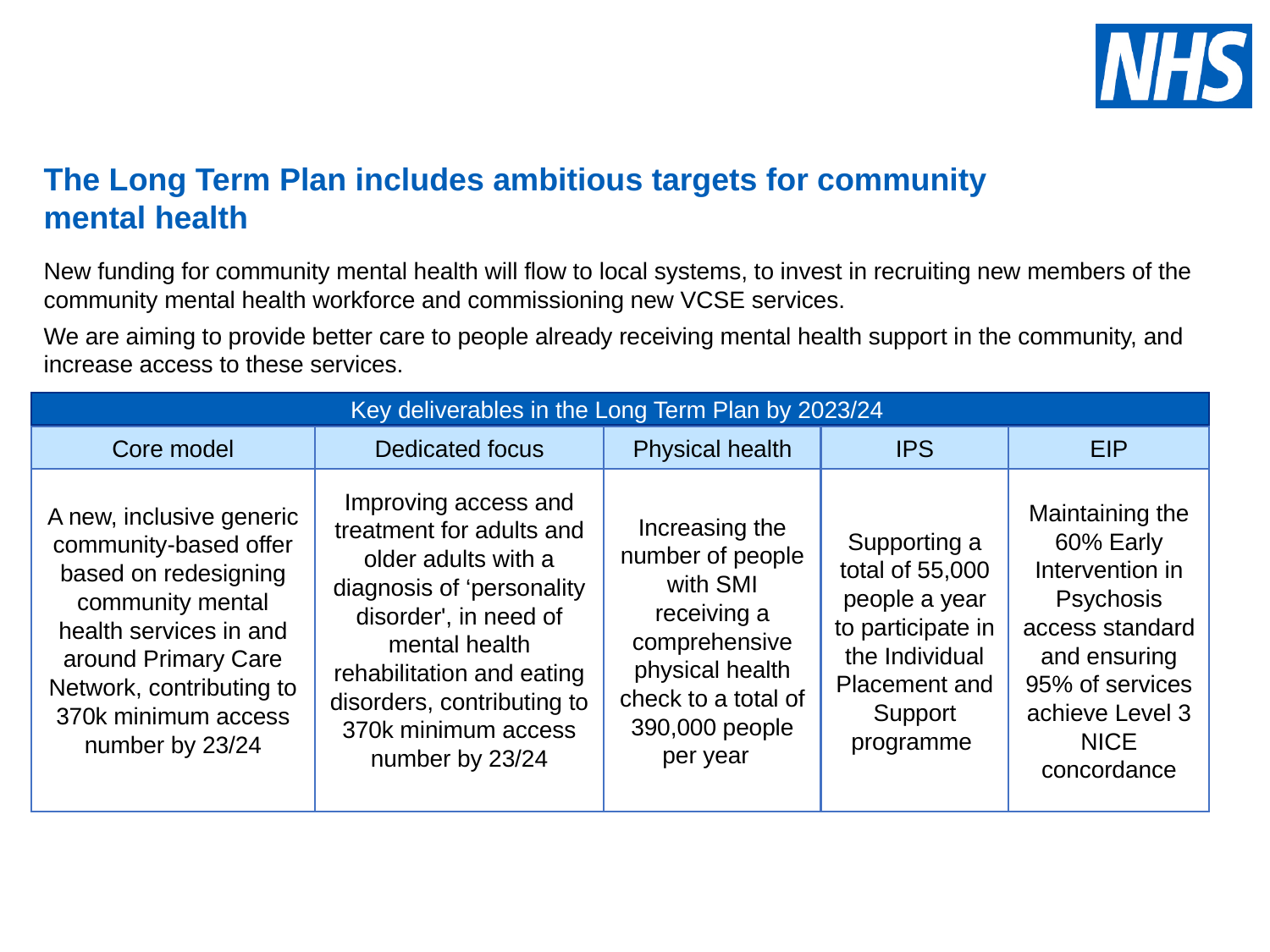

The Long Term Plan includes ambitious targets for community mental health
New funding for community mental health will flow to local systems, to invest in recruiting new members of the community mental health workforce and commissioning new VCSE services.
We are aiming to provide better care to people already receiving mental health support in the community, and increase access to these services.
Key deliverables in the Long Term Plan by 2023/24
EIP
Core model
Dedicated focus
Physical health
IPS
Supporting a total of 55,000 people a year to participate in the Individual Placement and Support programme
Maintaining the 60% Early Intervention in Psychosis access standard and ensuring 95% of services achieve Level 3 NICE concordance
A new, inclusive generic community-based offer based on redesigning community mental health services in and around Primary Care Network, contributing to 370k minimum access number by 23/24

Improving access and treatment for adults and older adults with a diagnosis of ‘personality disorder', in need of mental health rehabilitation and eating disorders, contributing to 370k minimum access number by 23/24

Increasing the number of people with SMI receiving a comprehensive physical health check to a total of 390,000 people per year